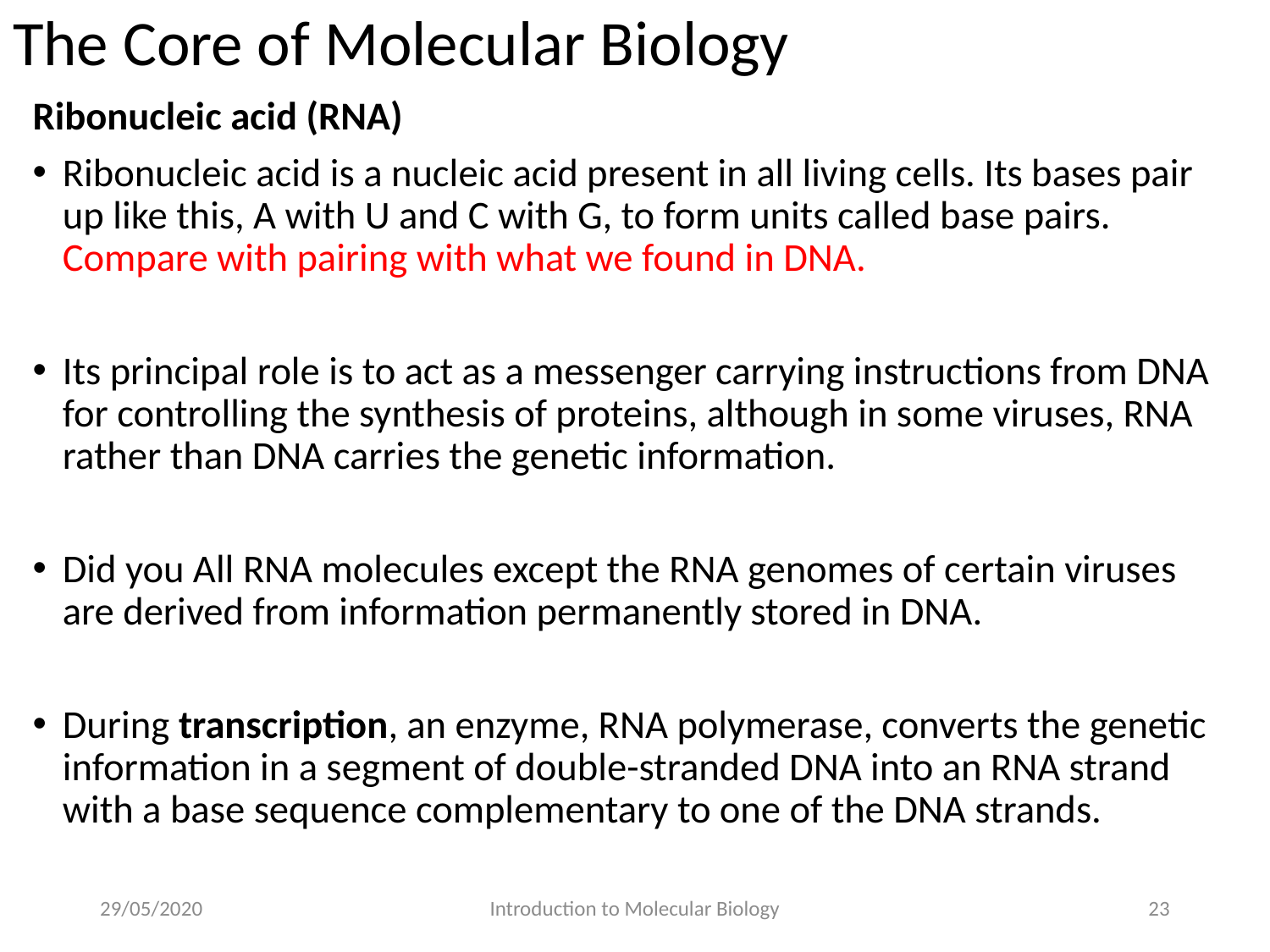

# The Core of Molecular Biology
Ribonucleic acid (RNA)
Ribonucleic acid is a nucleic acid present in all living cells. Its bases pair up like this, A with U and C with G, to form units called base pairs.  Compare with pairing with what we found in DNA.

Its principal role is to act as a messenger carrying instructions from DNA for controlling the synthesis of proteins, although in some viruses, RNA rather than DNA carries the genetic information.

Did you All RNA molecules except the RNA genomes of certain viruses are derived from information permanently stored in DNA.

During transcription, an enzyme, RNA polymerase, converts the genetic information in a segment of double-stranded DNA into an RNA strand with a base sequence complementary to one of the DNA strands.

29/05/2020
Introduction to Molecular Biology
23